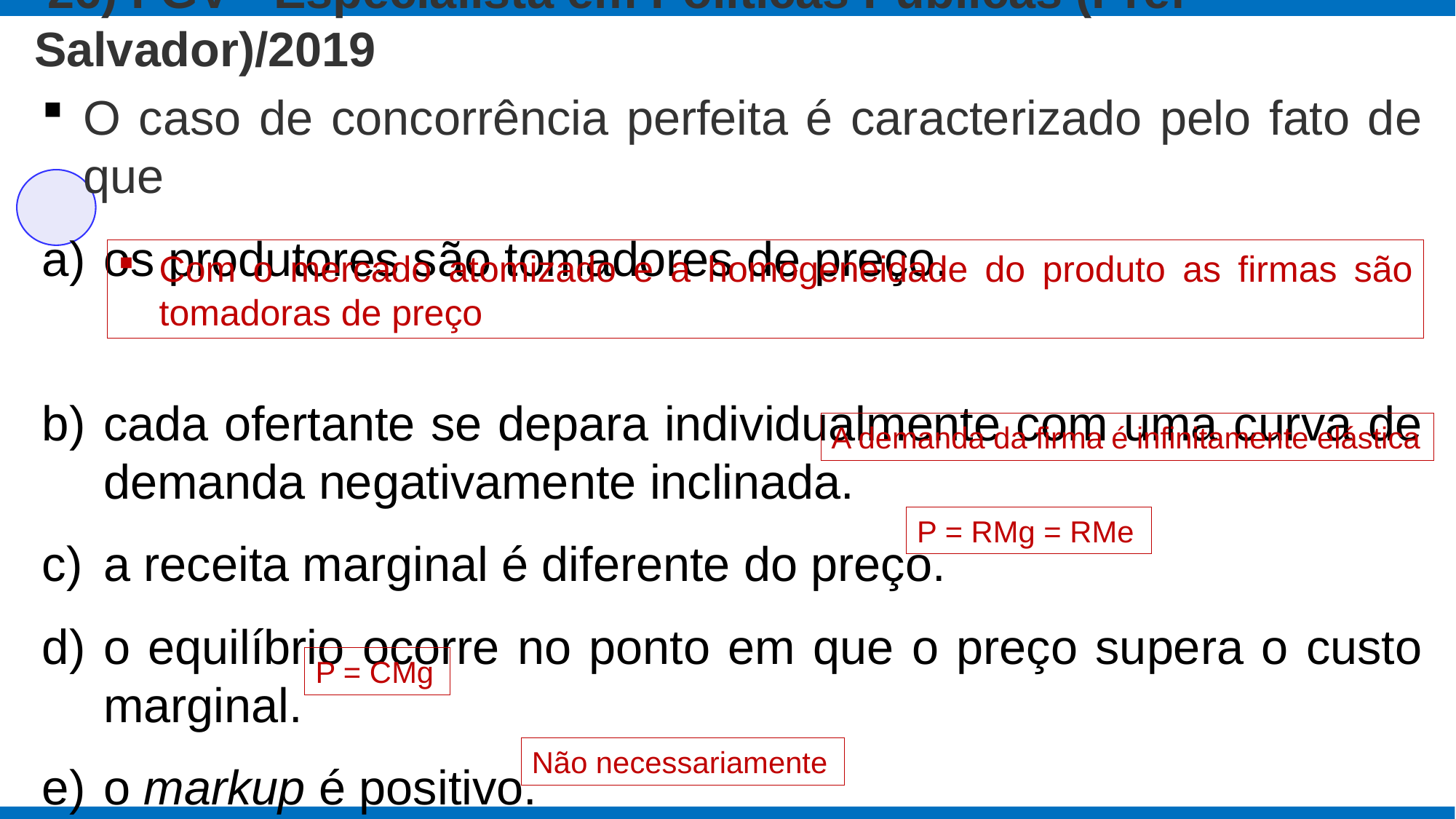

# 26) FGV - Especialista em Políticas Públicas (Pref Salvador)/2019
O caso de concorrência perfeita é caracterizado pelo fato de que
os produtores são tomadores de preço.

cada ofertante se depara individualmente com uma curva de demanda negativamente inclinada.
a receita marginal é diferente do preço.
o equilíbrio ocorre no ponto em que o preço supera o custo marginal.
o markup é positivo.

Com o mercado atomizado e a homogeneidade do produto as firmas são tomadoras de preço
A demanda da firma é infinitamente elástica
P = RMg = RMe
P = CMg
Não necessariamente